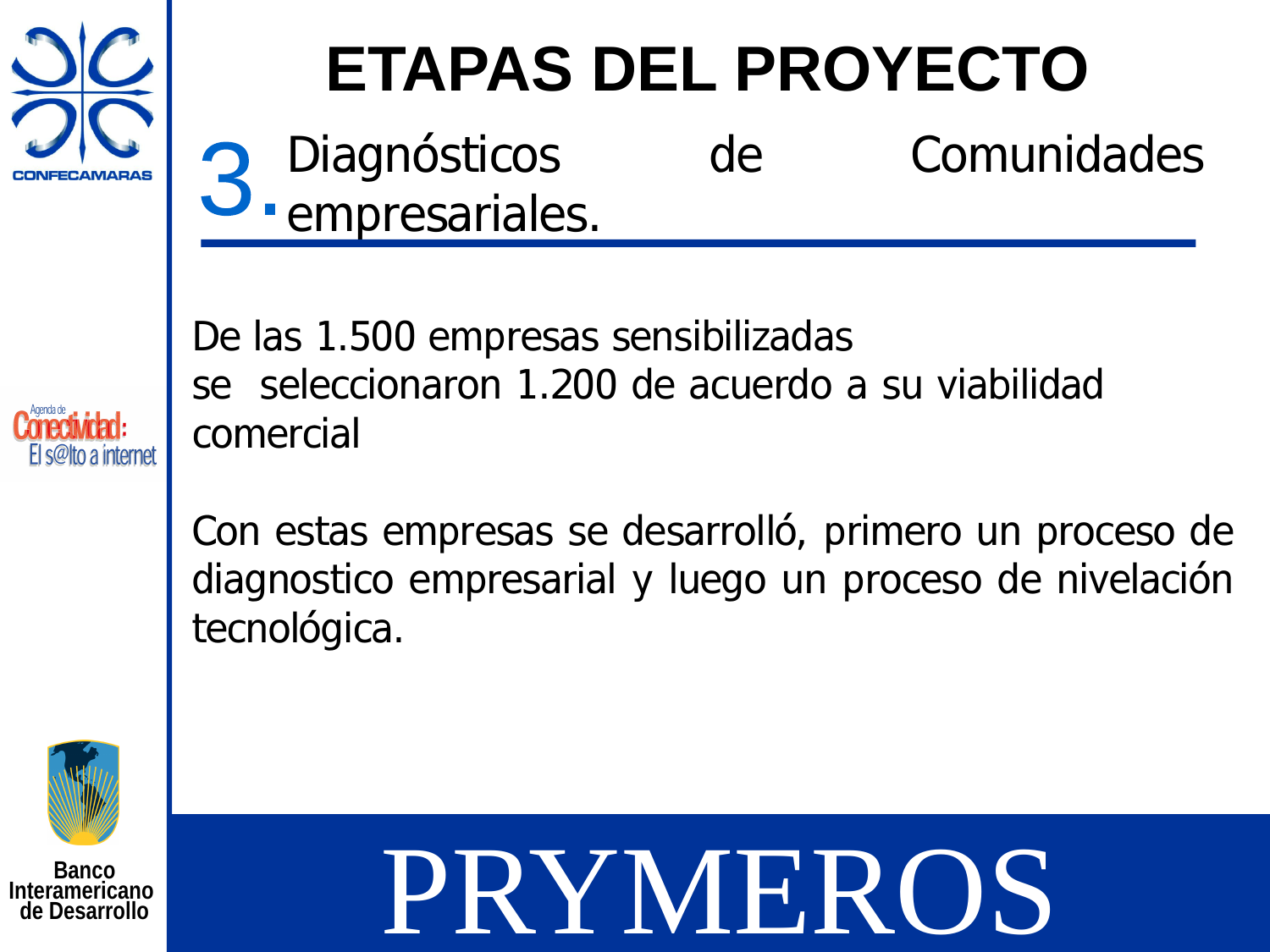

ETAPAS DEL PROYECTO
Diagnósticos de Comunidades empresariales.
3.

De las 1.500 empresas sensibilizadas
se  seleccionaron 1.200 de acuerdo a su viabilidad          comercial

Con estas empresas se desarrolló, primero un proceso de diagnostico empresarial y luego un proceso de nivelación tecnológica.